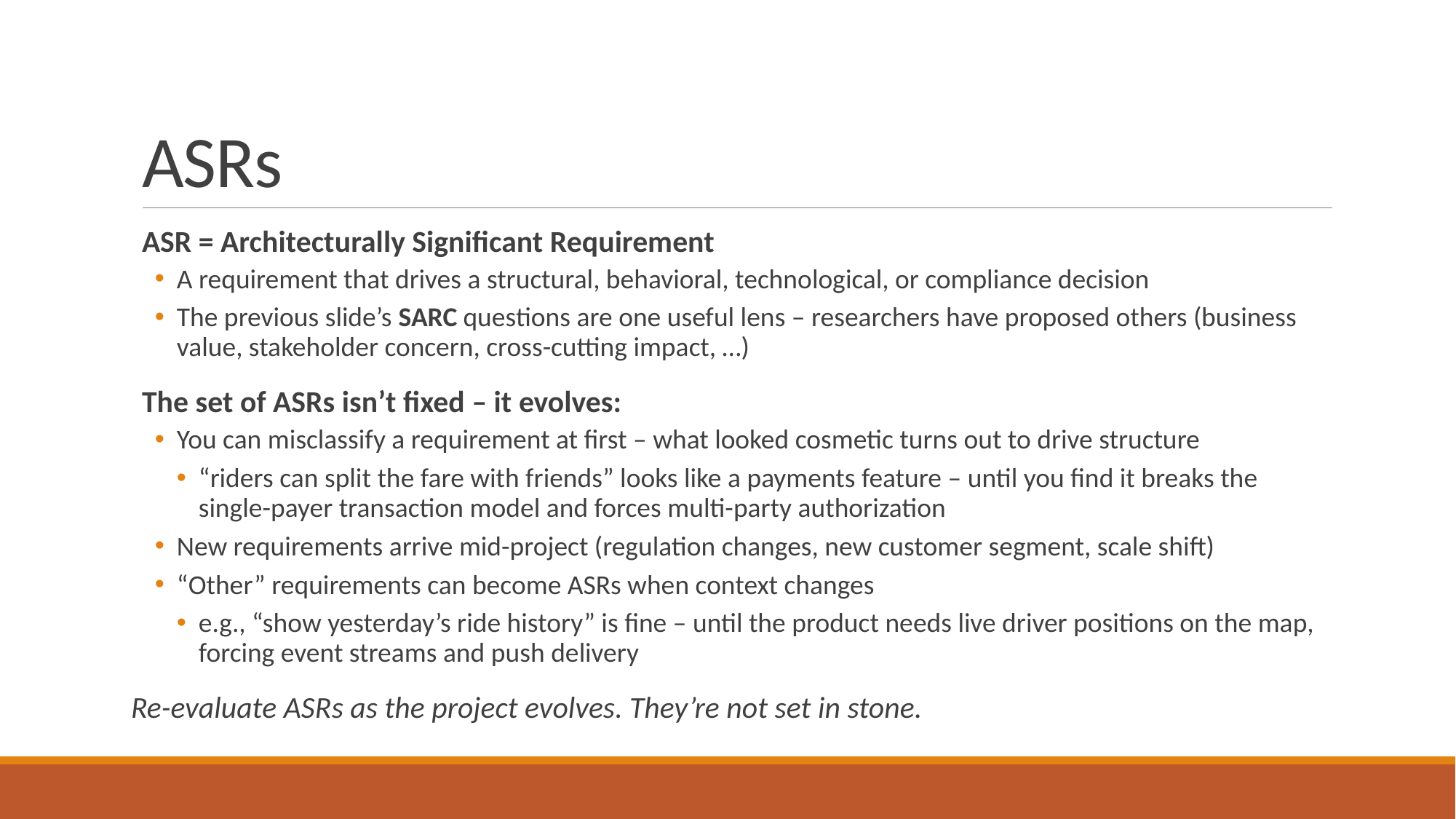

# ASRs
ASR = Architecturally Significant Requirement
A requirement that drives a structural, behavioral, technological, or compliance decision
The previous slide’s SARC questions are one useful lens – researchers have proposed others (business value, stakeholder concern, cross-cutting impact, …)
The set of ASRs isn’t fixed – it evolves:
You can misclassify a requirement at first – what looked cosmetic turns out to drive structure
“riders can split the fare with friends” looks like a payments feature – until you find it breaks the single-payer transaction model and forces multi-party authorization
New requirements arrive mid-project (regulation changes, new customer segment, scale shift)
“Other” requirements can become ASRs when context changes
e.g., “show yesterday’s ride history” is fine – until the product needs live driver positions on the map, forcing event streams and push delivery
Re-evaluate ASRs as the project evolves. They’re not set in stone.